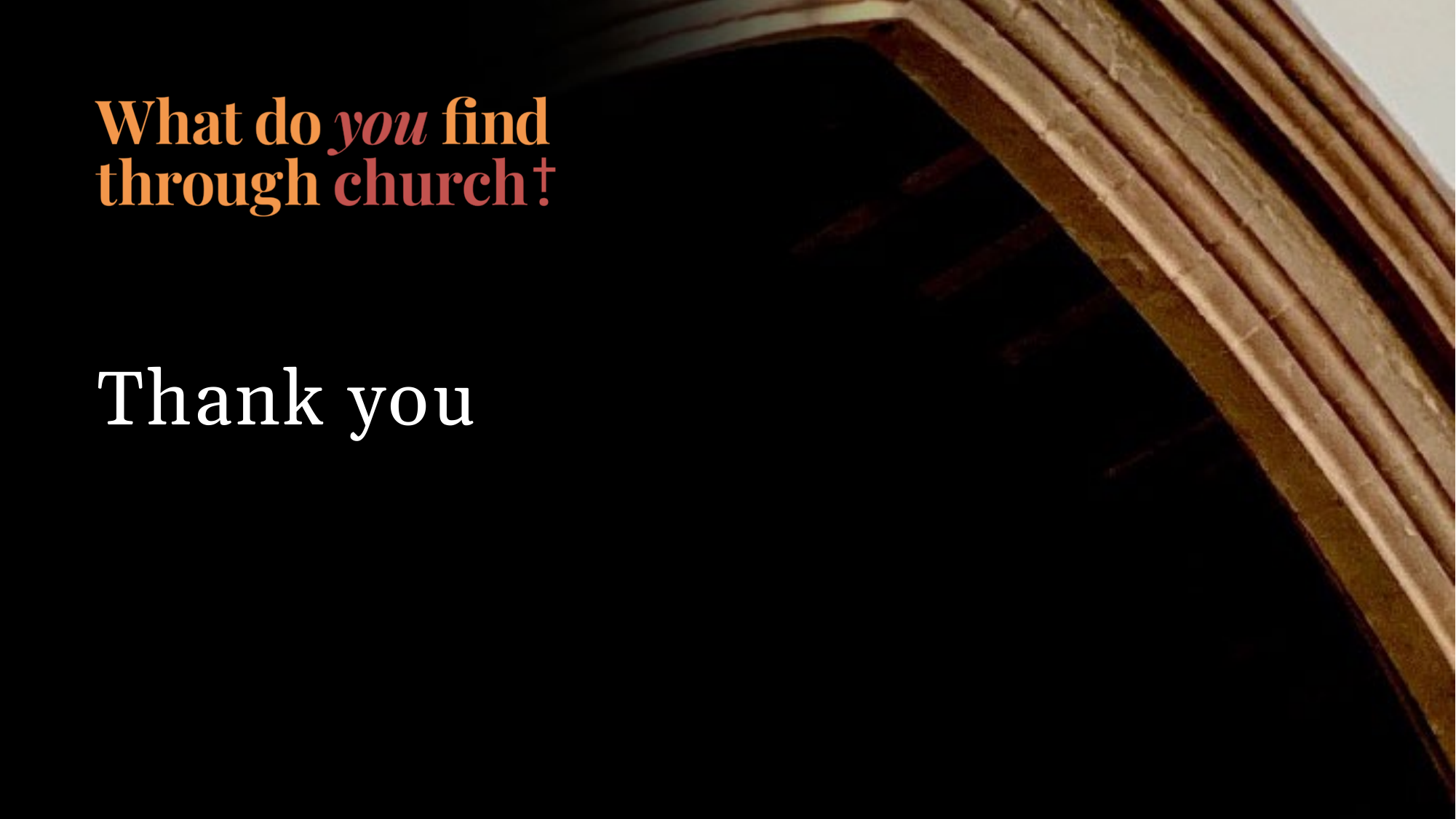

# Thank you
18    Sample footer to go here